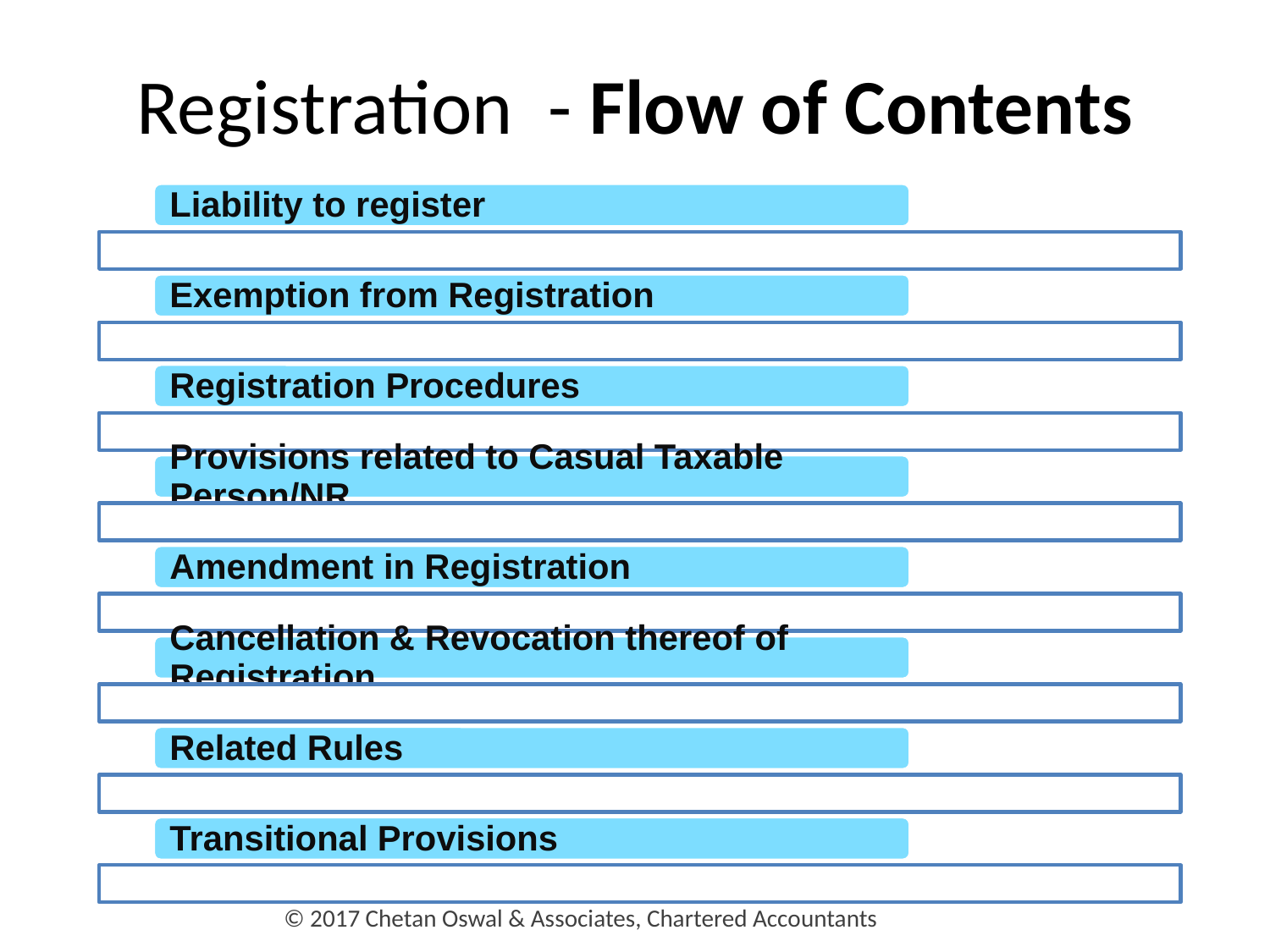

# Registration  - Flow of Contents
Liability to register
Exemption from Registration
Registration Procedures
Provisions related to Casual Taxable Person/NR
Amendment in Registration
Cancellation & Revocation thereof of Registration
Related Rules
Transitional Provisions
© 2017 Chetan Oswal & Associates, Chartered Accountants